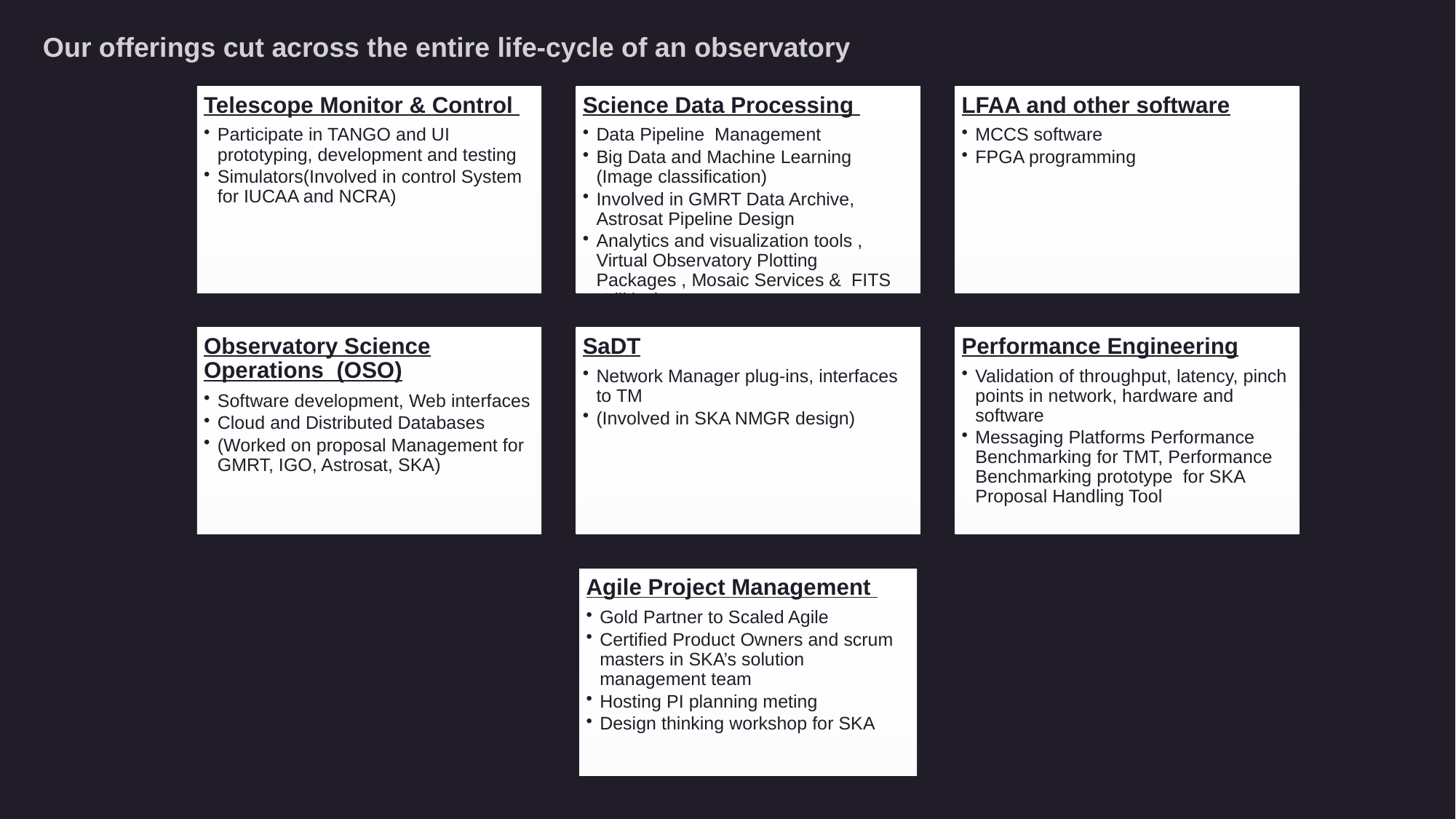

# Our offerings cut across the entire life-cycle of an observatory
Telescope Monitor & Control
Participate in TANGO and UI prototyping, development and testing
Simulators(Involved in control System for IUCAA and NCRA)
Science Data Processing
Data Pipeline  Management
Big Data and Machine Learning (Image classification)
Involved in GMRT Data Archive, Astrosat Pipeline Design
Analytics and visualization tools , Virtual Observatory Plotting Packages , Mosaic Services &  FITS Utilities)
LFAA and other software
MCCS software
FPGA programming
Observatory Science Operations  (OSO)
Software development, Web interfaces
Cloud and Distributed Databases
(Worked on proposal Management for GMRT, IGO, Astrosat, SKA)
SaDT
Network Manager plug-ins, interfaces to TM
(Involved in SKA NMGR design)
Performance Engineering
Validation of throughput, latency, pinch points in network, hardware and software
Messaging Platforms Performance  Benchmarking for TMT, Performance Benchmarking prototype  for SKA Proposal Handling Tool
Agile Project Management
Gold Partner to Scaled Agile
Certified Product Owners and scrum masters in SKA’s solution management team
Hosting PI planning meting
Design thinking workshop for SKA